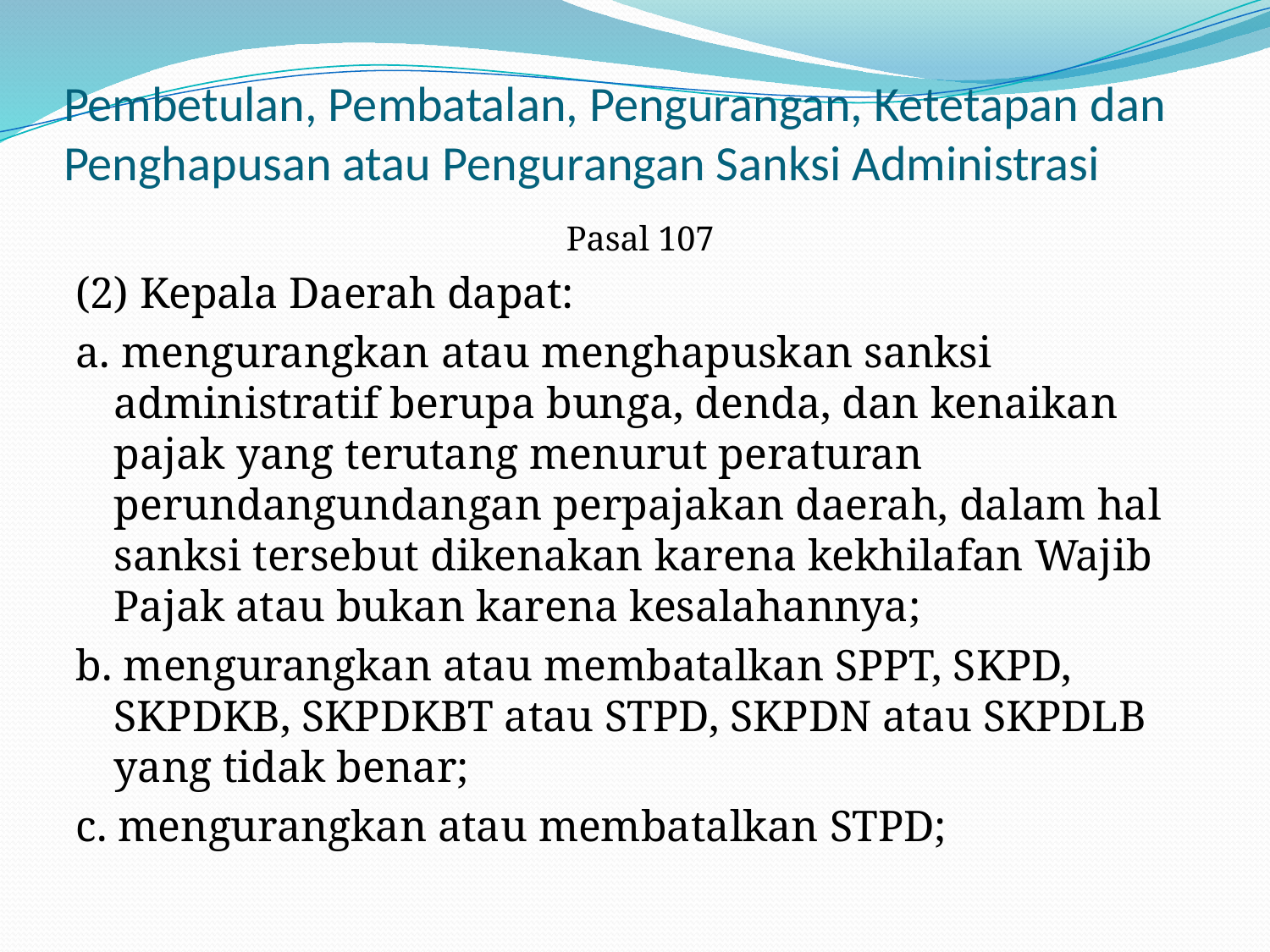

# Pembetulan, Pembatalan, Pengurangan, Ketetapan dan Penghapusan atau Pengurangan Sanksi Administrasi
Pasal 107
(2) Kepala Daerah dapat:
a. mengurangkan atau menghapuskan sanksi administratif berupa bunga, denda, dan kenaikan pajak yang terutang menurut peraturan perundangundangan perpajakan daerah, dalam hal sanksi tersebut dikenakan karena kekhilafan Wajib Pajak atau bukan karena kesalahannya;
b. mengurangkan atau membatalkan SPPT, SKPD, SKPDKB, SKPDKBT atau STPD, SKPDN atau SKPDLB yang tidak benar;
c. mengurangkan atau membatalkan STPD;